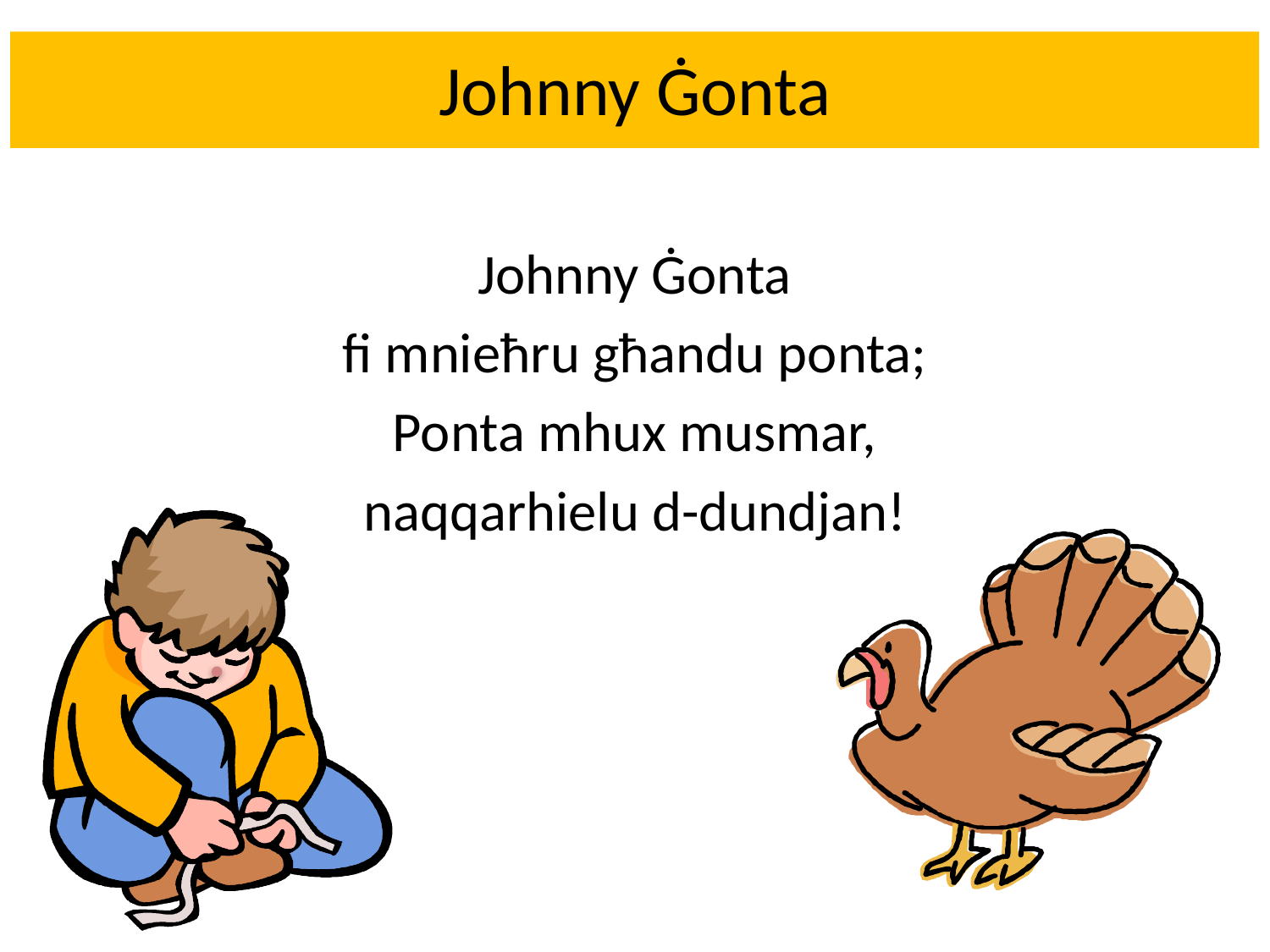

# Johnny Ġonta

Johnny Ġonta
fi mnieħru għandu ponta;
Ponta mhux musmar,
naqqarhielu d-dundjan!